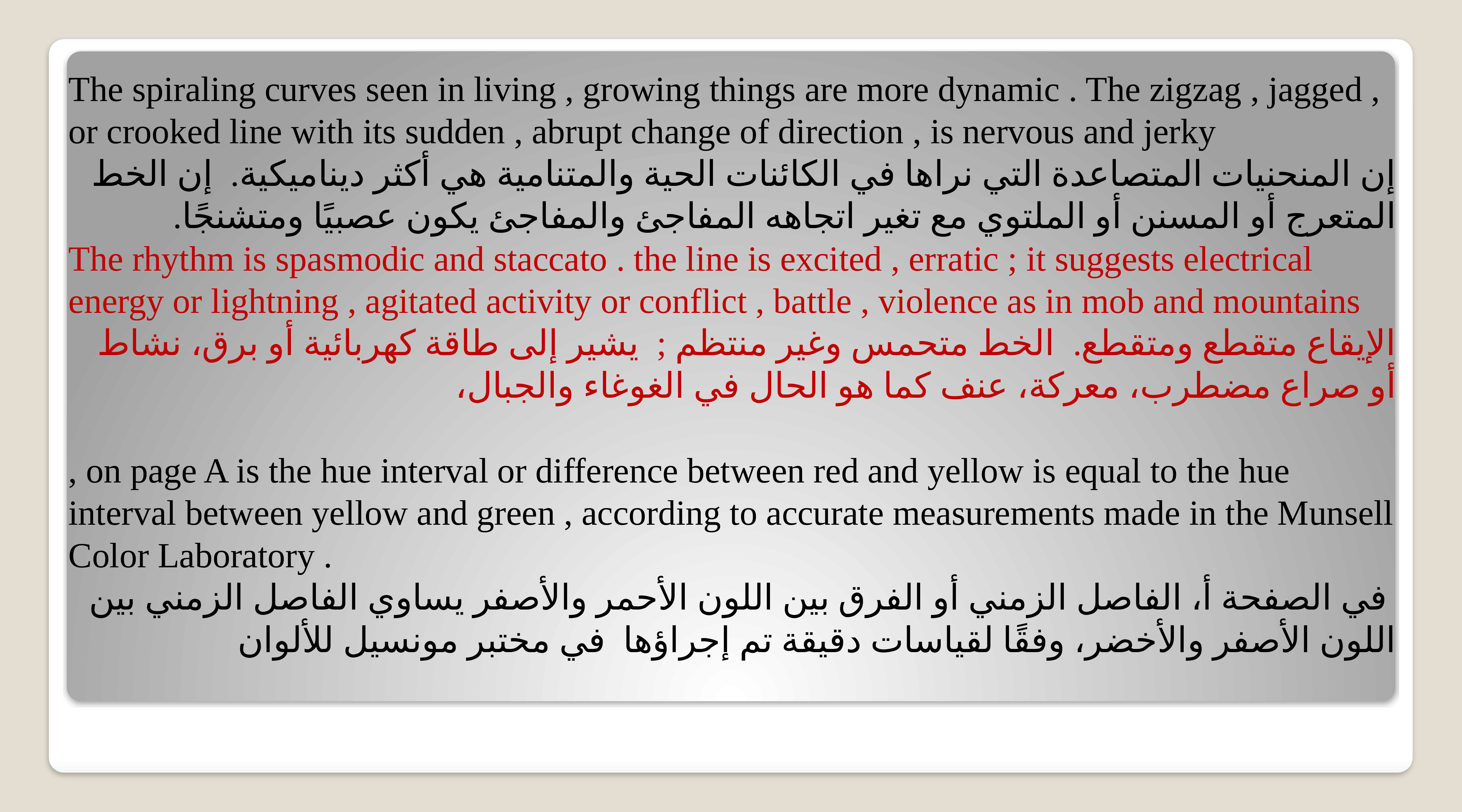

The spiraling curves seen in living , growing things are more dynamic . The zigzag , jagged , or crooked line with its sudden , abrupt change of direction , is nervous and jerky
إن المنحنيات المتصاعدة التي نراها في الكائنات الحية والمتنامية هي أكثر ديناميكية.  إن الخط المتعرج أو المسنن أو الملتوي مع تغير اتجاهه المفاجئ والمفاجئ يكون عصبيًا ومتشنجًا.
The rhythm is spasmodic and staccato . the line is excited , erratic ; it suggests electrical energy or lightning , agitated activity or conflict , battle , violence as in mob and mountains
الإيقاع متقطع ومتقطع.  الخط متحمس وغير منتظم ;  يشير إلى طاقة كهربائية أو برق، نشاط أو صراع مضطرب، معركة، عنف كما هو الحال في الغوغاء والجبال،

, on page A is the hue interval or difference between red and yellow is equal to the hue interval between yellow and green , according to accurate measurements made in the Munsell Color Laboratory .
 في الصفحة أ، الفاصل الزمني أو الفرق بين اللون الأحمر والأصفر يساوي الفاصل الزمني بين اللون الأصفر والأخضر، وفقًا لقياسات دقيقة تم إجراؤها  في مختبر مونسيل للألوان